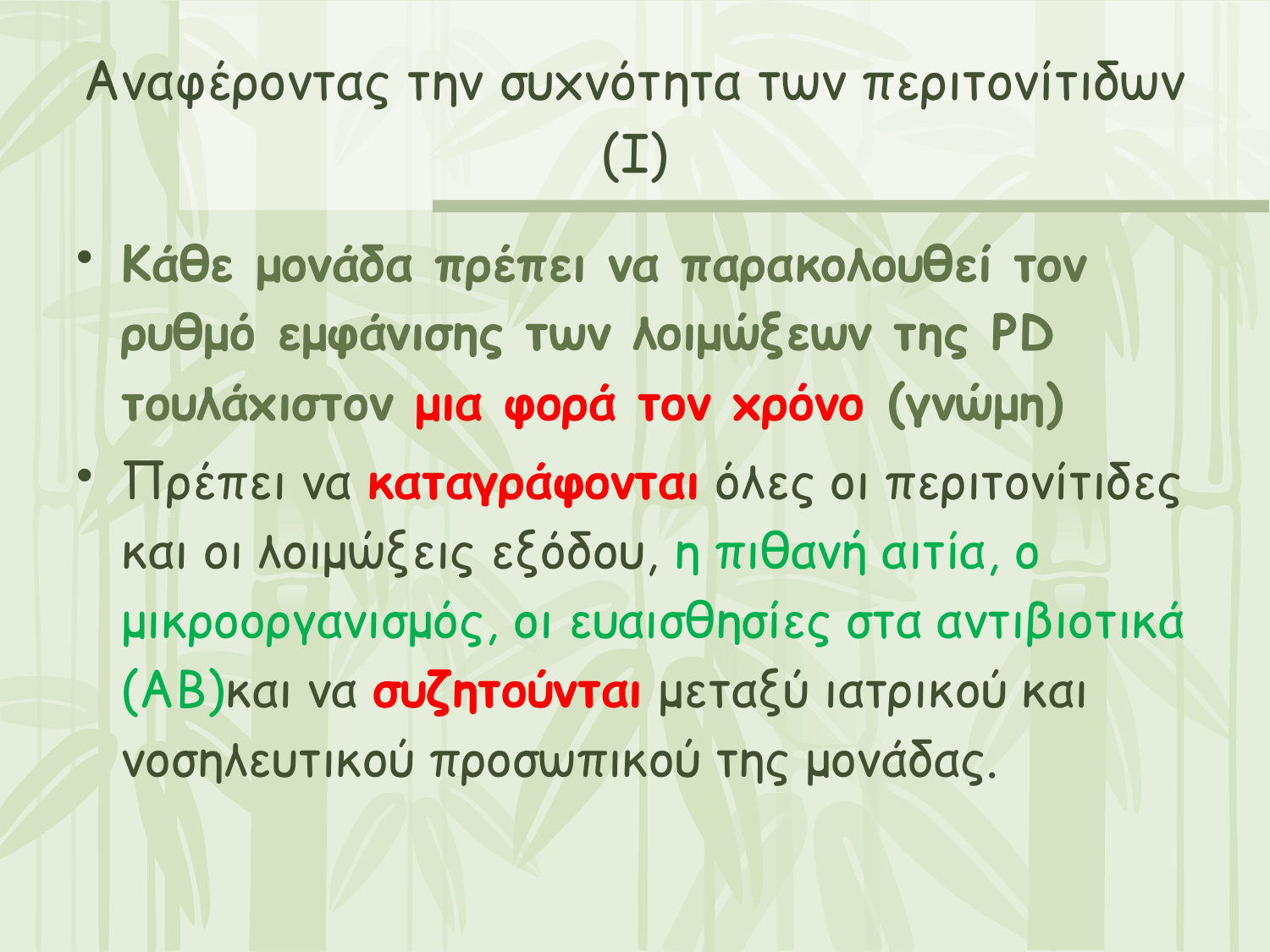

# Αναφέροντας την συχνότητα των περιτονίτιδων (Ι)
Κάθε μονάδα πρέπει να παρακολουθεί τον ρυθμό εμφάνισης των λοιμώξεων της PD τουλάχιστον μια φορά τον χρόνο (γνώμη)
Πρέπει να καταγράφονται όλες οι περιτονίτιδες και οι λοιμώξεις εξόδου, η πιθανή αιτία, ο μικροοργανισμός, οι ευαισθησίες στα αντιβιοτικά (ΑΒ)και να συζητούνται μεταξύ ιατρικού και νοσηλευτικού προσωπικού της μονάδας.